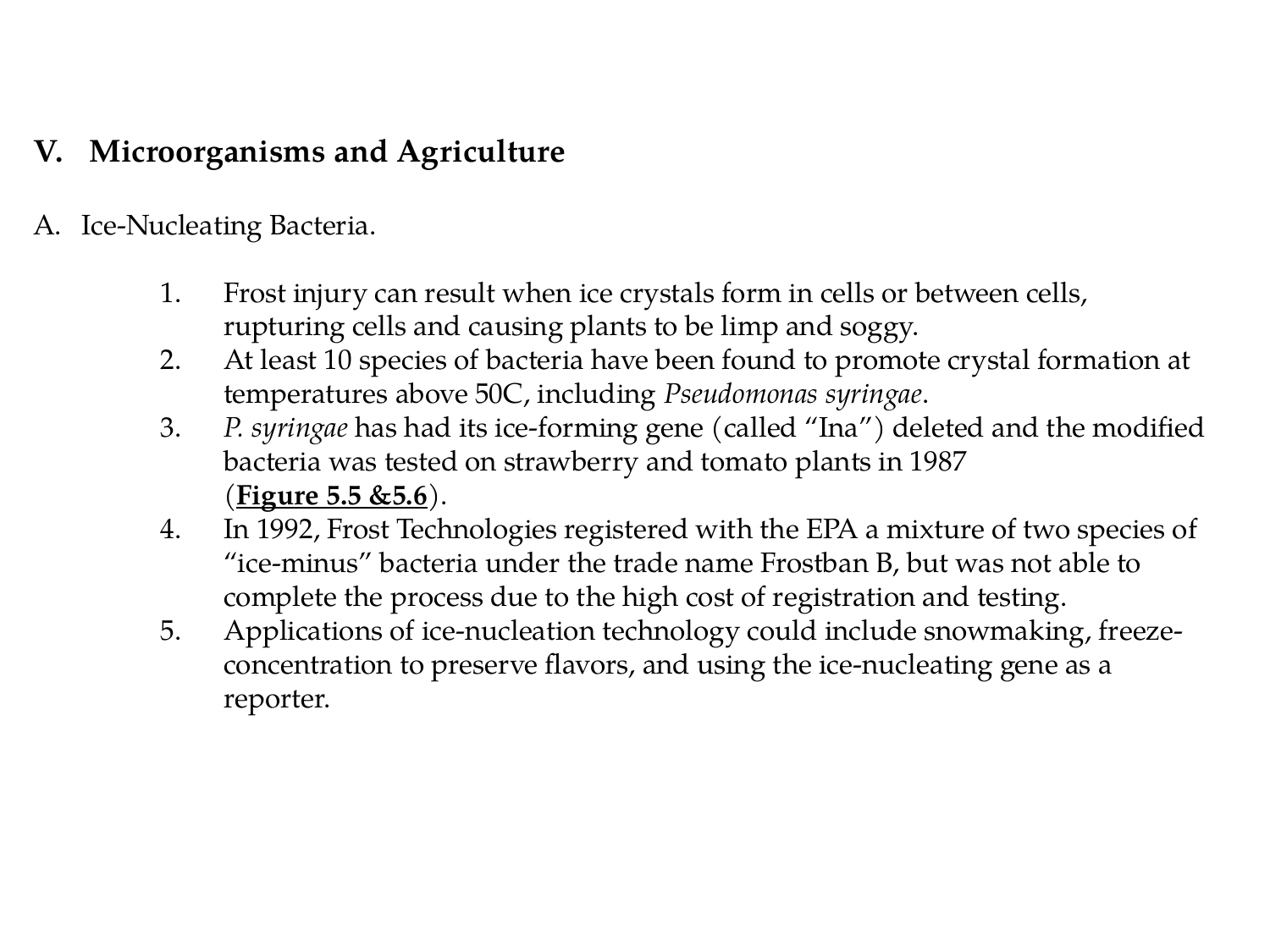

Microorganisms and Agriculture

Ice-Nucleating Bacteria.

	1.      Frost injury can result when ice crystals form in cells or between cells, 		         rupturing cells and causing plants to be limp and soggy.
	2.      At least 10 species of bacteria have been found to promote crystal formation at 	         temperatures above 50C, including Pseudomonas syringae.
	3.      P. syringae has had its ice-forming gene (called “Ina”) deleted and the modified 	         bacteria was tested on strawberry and tomato plants in 1987
	         (Figure 5.5 &5.6).
	4.      In 1992, Frost Technologies registered with the EPA a mixture of two species of 	         “ice-minus” bacteria under the trade name Frostban B, but was not able to 	   	         complete the process due to the high cost of registration and testing.
	5.      Applications of ice-nucleation technology could include snowmaking, freeze-	         concentration to preserve flavors, and using the ice-nucleating gene as a 	  	         reporter.